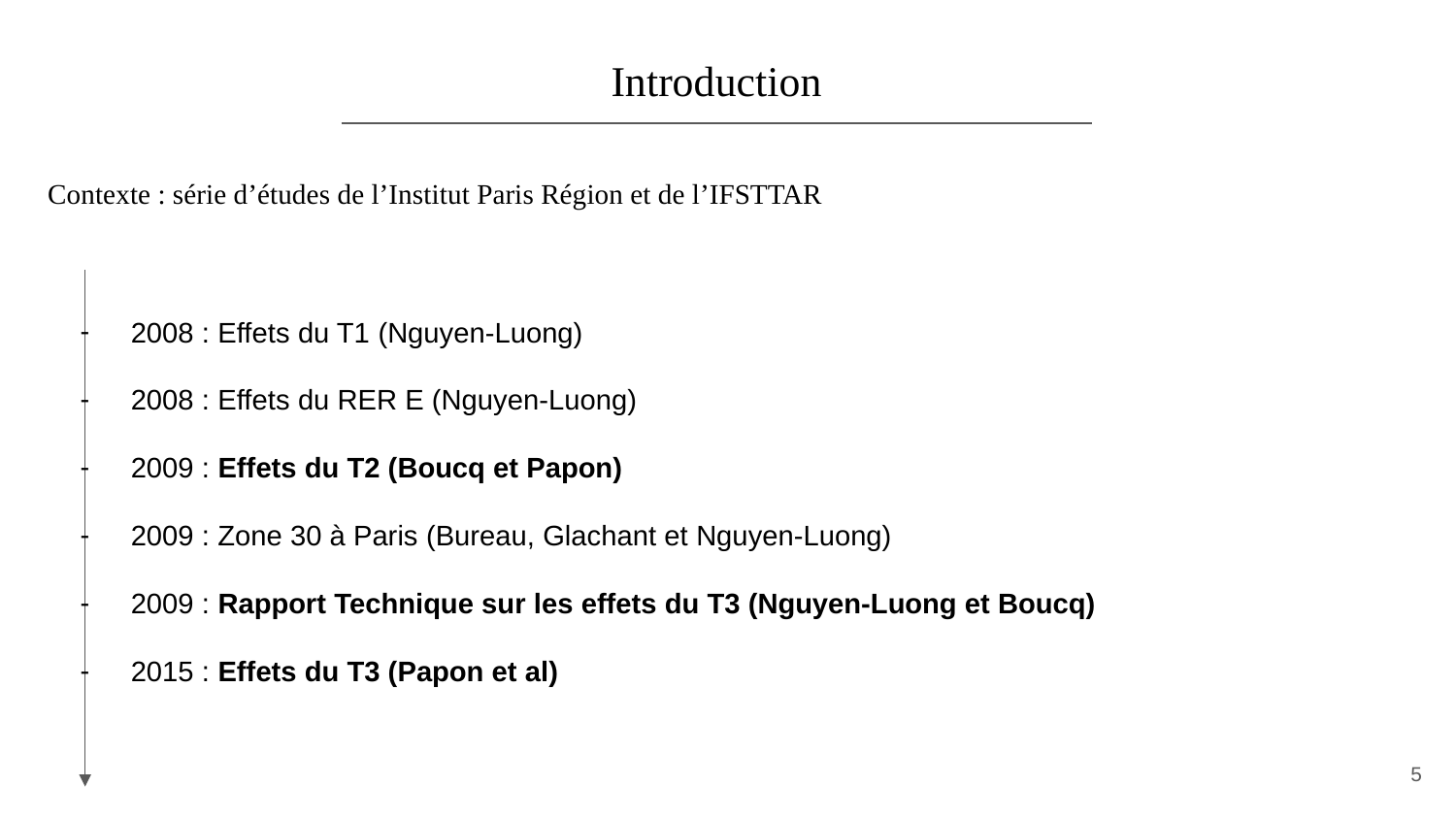

Introduction
Contexte : série d’études de l’Institut Paris Région et de l’IFSTTAR
2008 : Effets du T1 (Nguyen-Luong)

2008 : Effets du RER E (Nguyen-Luong)

2009 : Effets du T2 (Boucq et Papon)

2009 : Zone 30 à Paris (Bureau, Glachant et Nguyen-Luong)

2009 : Rapport Technique sur les effets du T3 (Nguyen-Luong et Boucq)

2015 : Effets du T3 (Papon et al)
5